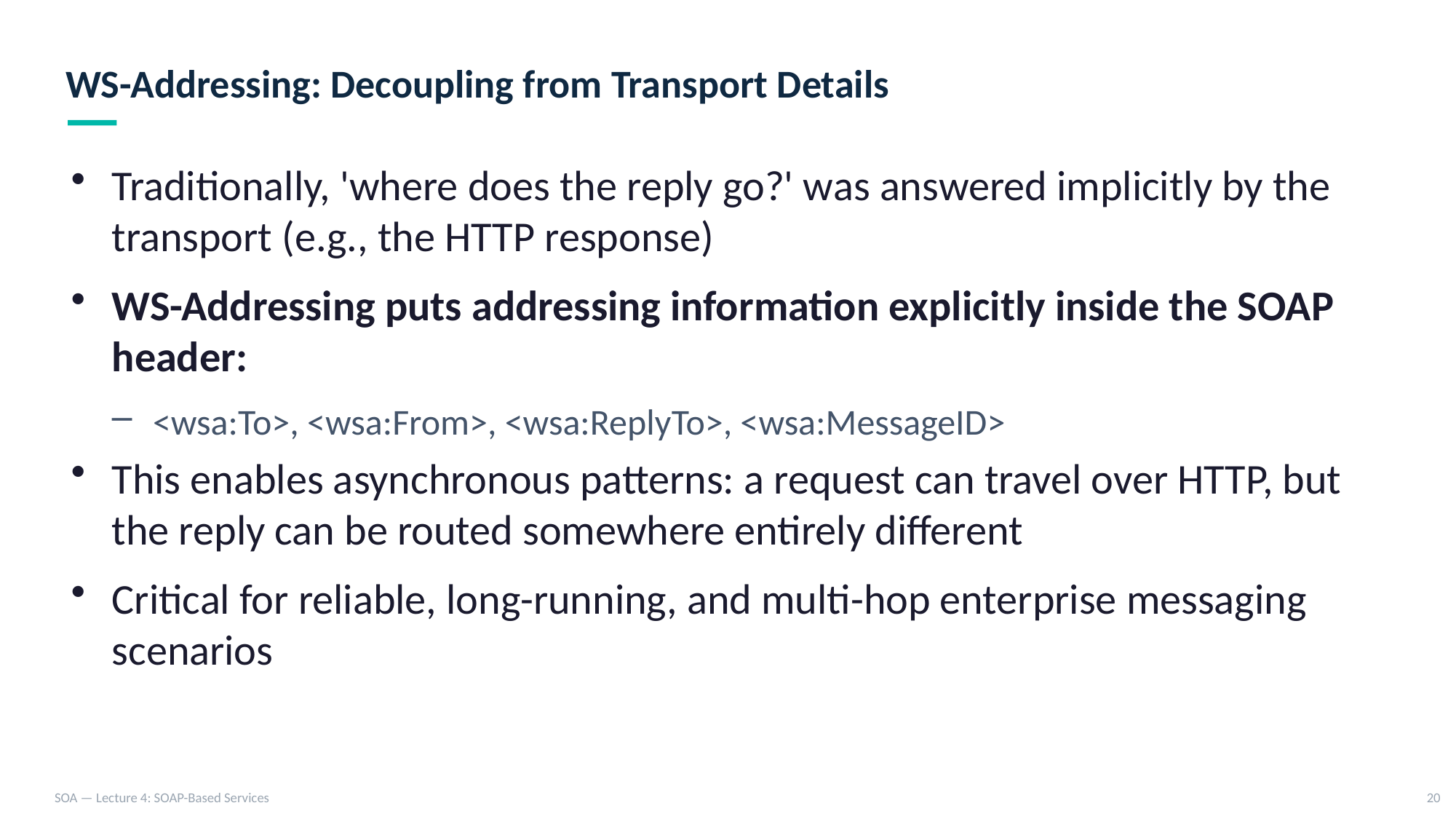

WS-Addressing: Decoupling from Transport Details

Traditionally, 'where does the reply go?' was answered implicitly by the transport (e.g., the HTTP response)
WS-Addressing puts addressing information explicitly inside the SOAP header:
<wsa:To>, <wsa:From>, <wsa:ReplyTo>, <wsa:MessageID>
This enables asynchronous patterns: a request can travel over HTTP, but the reply can be routed somewhere entirely different
Critical for reliable, long-running, and multi-hop enterprise messaging scenarios
SOA — Lecture 4: SOAP-Based Services
20